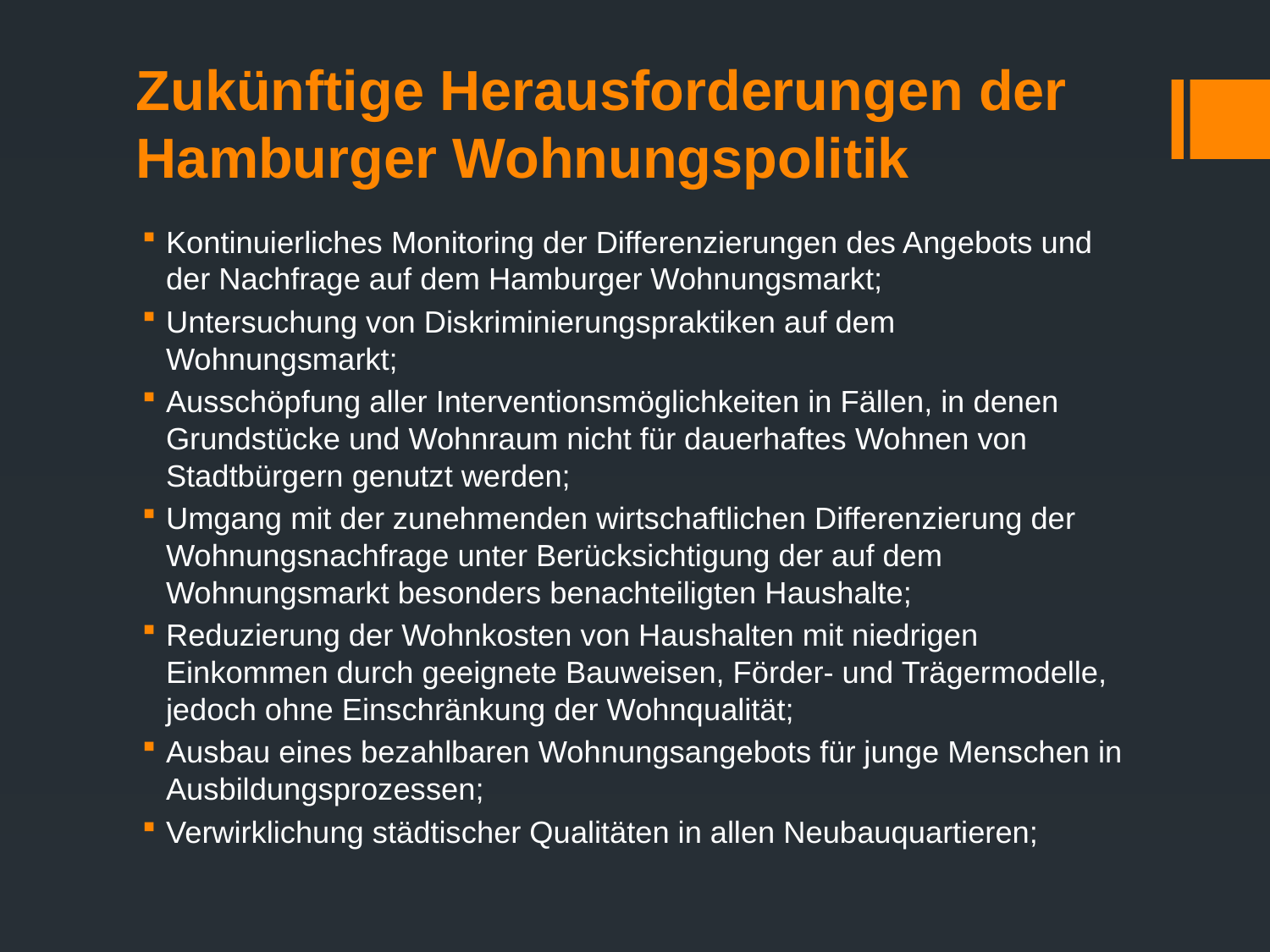

# Zukünftige Herausforderungen der Hamburger Wohnungspolitik
Kontinuierliches Monitoring der Differenzierungen des Angebots und der Nachfrage auf dem Hamburger Wohnungsmarkt;
Untersuchung von Diskriminierungspraktiken auf dem Wohnungsmarkt;
Ausschöpfung aller Interventionsmöglichkeiten in Fällen, in denen Grundstücke und Wohnraum nicht für dauerhaftes Wohnen von Stadtbürgern genutzt werden;
Umgang mit der zunehmenden wirtschaftlichen Differenzierung der Wohnungsnachfrage unter Berücksichtigung der auf dem Wohnungsmarkt besonders benachteiligten Haushalte;
Reduzierung der Wohnkosten von Haushalten mit niedrigen Einkommen durch geeignete Bauweisen, Förder- und Trägermodelle, jedoch ohne Einschränkung der Wohnqualität;
Ausbau eines bezahlbaren Wohnungsangebots für junge Menschen in Ausbildungsprozessen;
Verwirklichung städtischer Qualitäten in allen Neubauquartieren;